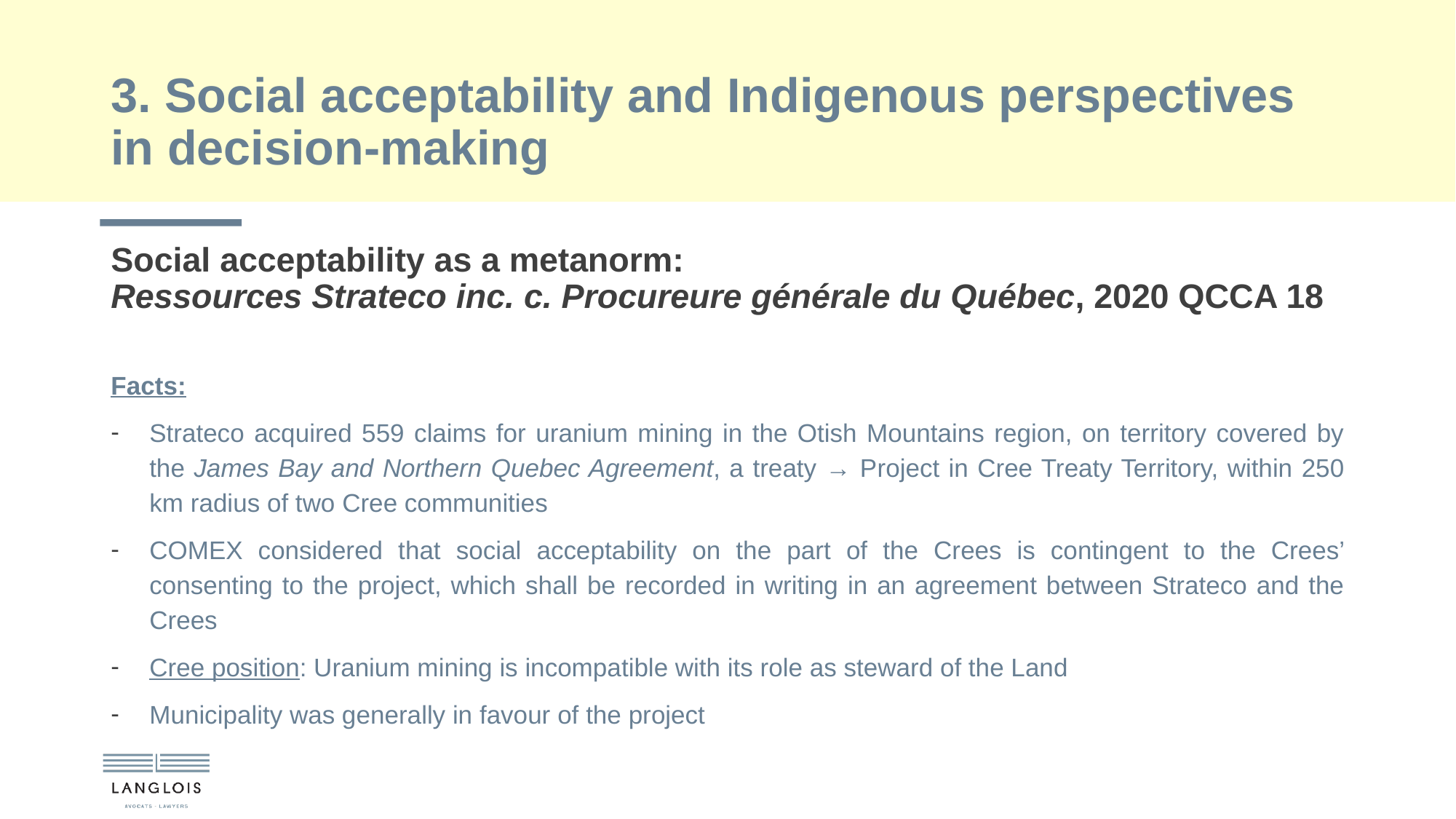

# 3. Social acceptability and Indigenous perspectives in decision-making
Social acceptability as a metanorm:
Ressources Strateco inc. c. Procureure générale du Québec, 2020 QCCA 18

Facts:
Strateco acquired 559 claims for uranium mining in the Otish Mountains region, on territory covered by the James Bay and Northern Quebec Agreement, a treaty → Project in Cree Treaty Territory, within 250 km radius of two Cree communities
COMEX considered that social acceptability on the part of the Crees is contingent to the Crees’ consenting to the project, which shall be recorded in writing in an agreement between Strateco and the Crees
Cree position: Uranium mining is incompatible with its role as steward of the Land
Municipality was generally in favour of the project